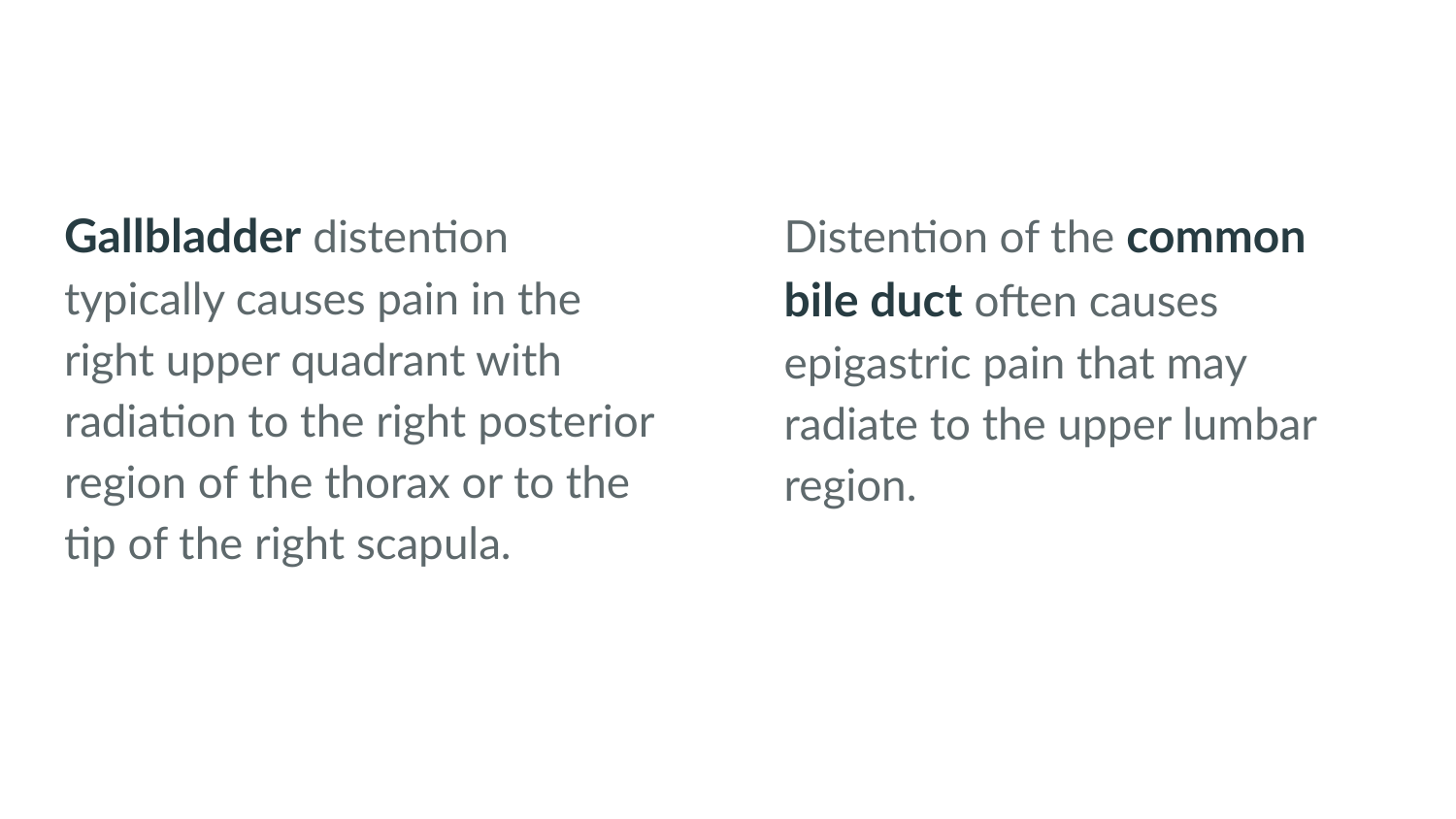

#
Gallbladder distention typically causes pain in the right upper quadrant with radiation to the right posterior region of the thorax or to the tip of the right scapula.
Distention of the common bile duct often causes epigastric pain that may radiate to the upper lumbar region.